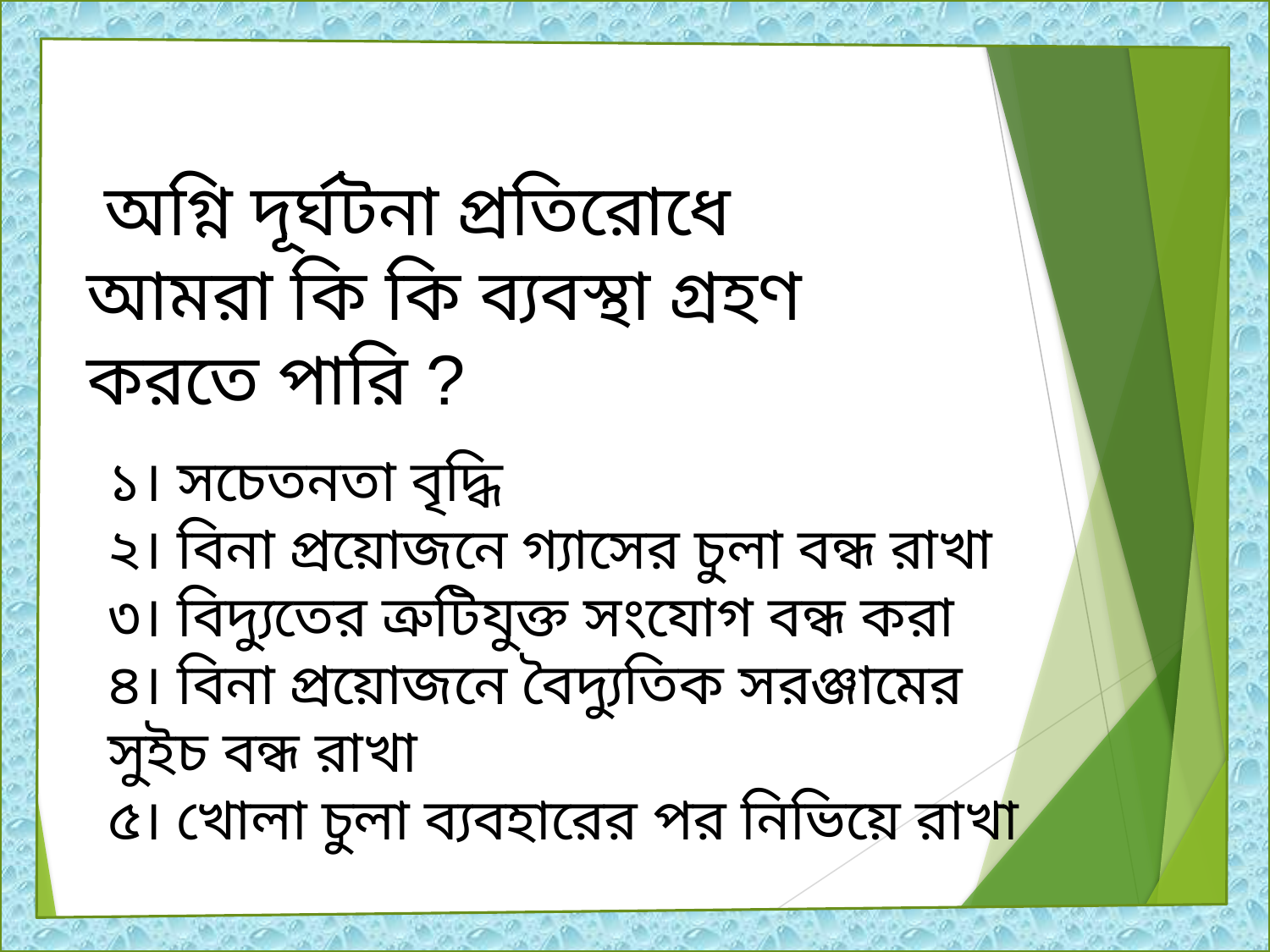

অগ্নি দূর্ঘটনা প্রতিরোধে আমরা কি কি ব্যবস্থা গ্রহণ করতে পারি ?
১। সচেতনতা বৃদ্ধি
২। বিনা প্রয়োজনে গ্যাসের চুলা বন্ধ রাখা
৩। বিদ্যুতের ত্রুটিযুক্ত সংযোগ বন্ধ করা
৪। বিনা প্রয়োজনে বৈদ্যুতিক সরঞ্জামের সুইচ বন্ধ রাখা
৫। খোলা চুলা ব্যবহারের পর নিভিয়ে রাখা